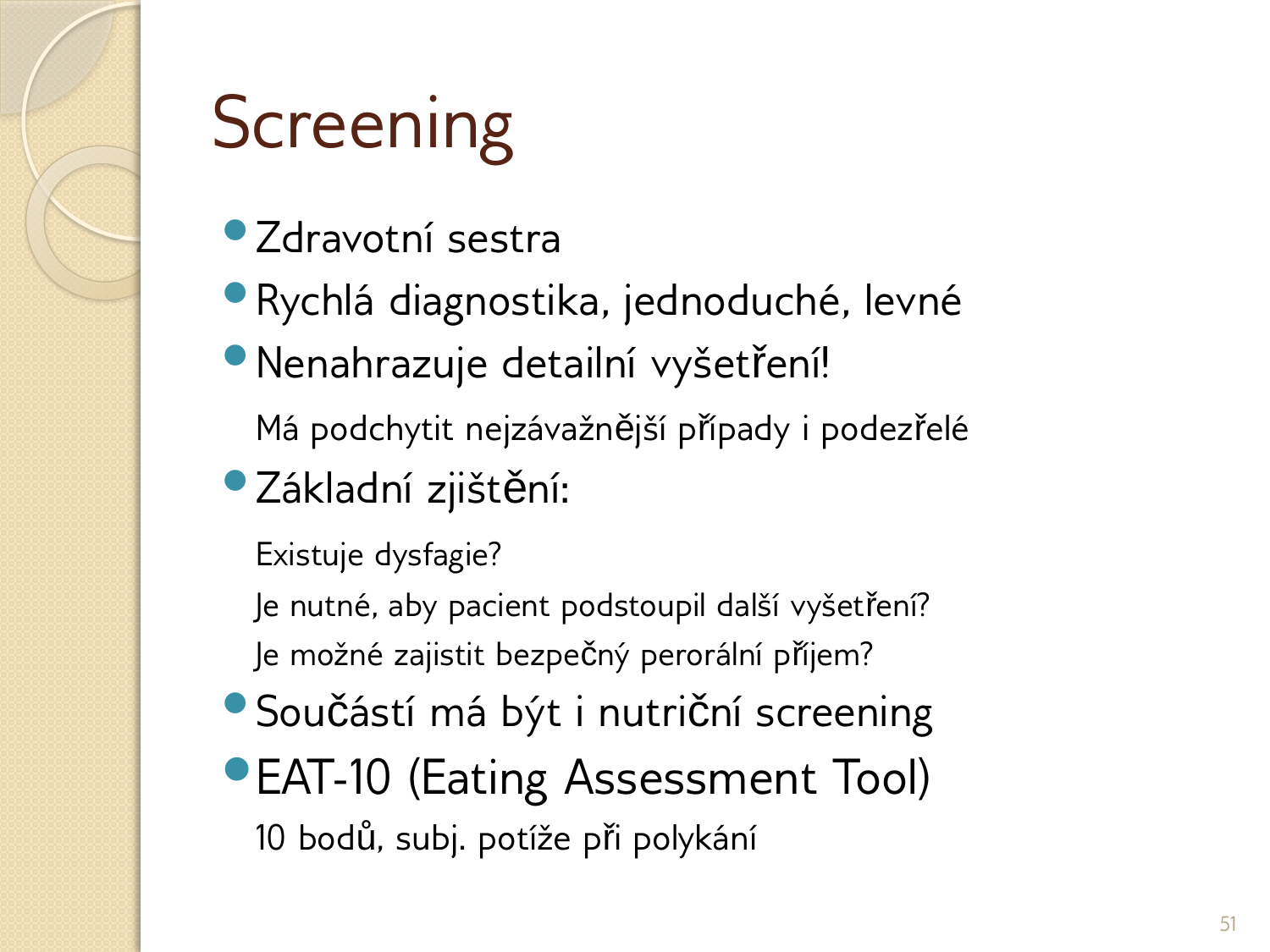

# Screening
Zdravotní sestra
Rychlá diagnostika, jednoduché, levné
Nenahrazuje detailní vyšetření!
		Má podchytit nejzávažnější případy i podezřelé
Základní zjištění:
		Existuje dysfagie?
		Je nutné, aby pacient podstoupil další vyšetření?
		Je možné zajistit bezpečný perorální příjem?
Součástí má být i nutriční screening
EAT-10 (Eating Assessment Tool)
		10 bodů, subj. potíže při polykání
51